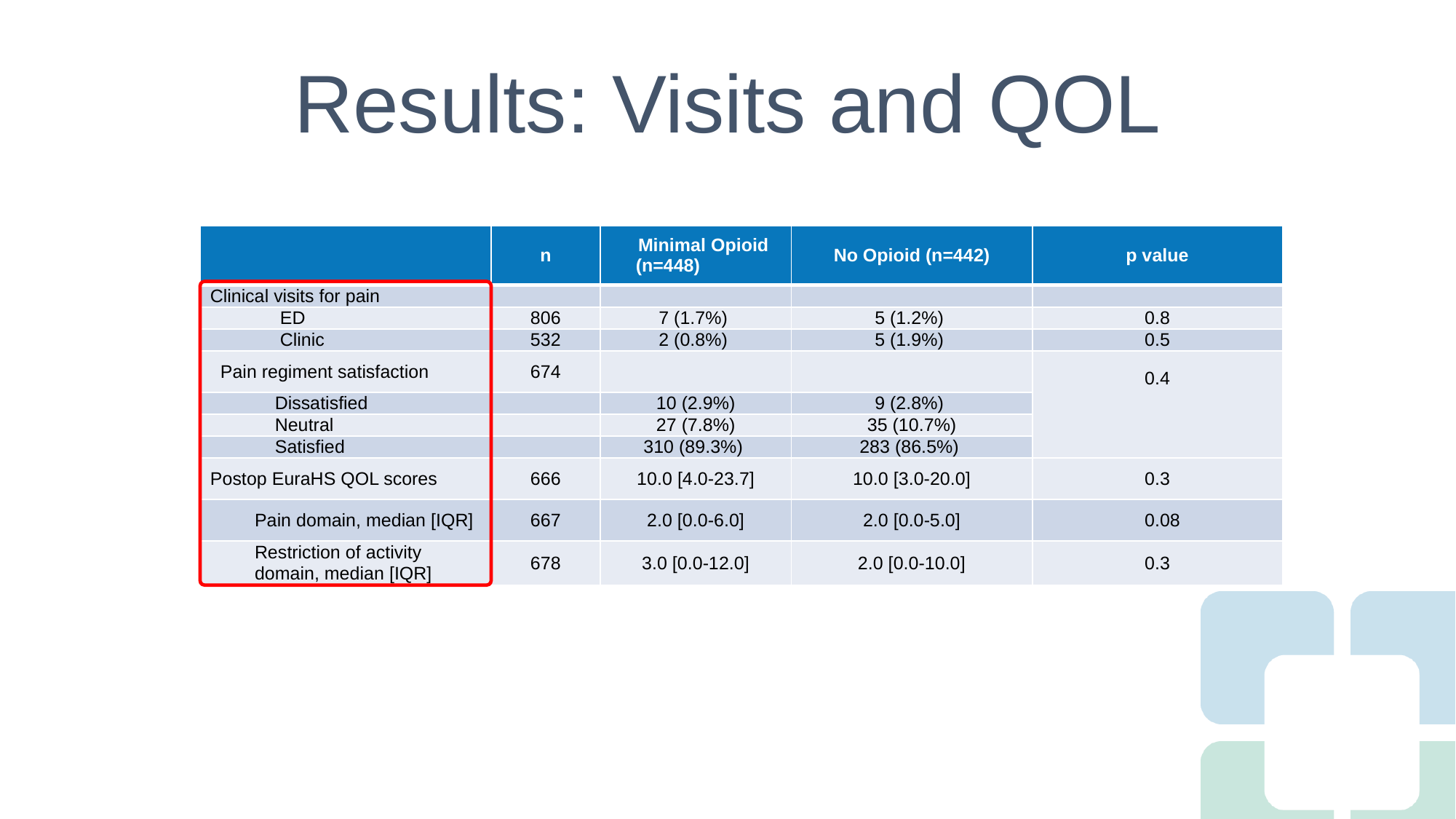

# Results: Visits and QOL

|  | n | Minimal Opioid (n=448) | No Opioid (n=442) | p value |
| --- | --- | --- | --- | --- |
| Clinical visits for pain |  |  |  |  |
| ED | 806 | 7 (1.7%) | 5 (1.2%) | 0.8 |
| Clinic | 532 | 2 (0.8%) | 5 (1.9%) | 0.5 |
| Pain regiment satisfaction | 674 |  |  | 0.4 |
| Dissatisfied |  | 10 (2.9%) | 9 (2.8%) |  |
| Neutral |  | 27 (7.8%) | 35 (10.7%) |  |
| Satisfied |  | 310 (89.3%) | 283 (86.5%) |  |
| Postop EuraHS QOL scores | 666 | 10.0 [4.0-23.7] | 10.0 [3.0-20.0] | 0.3 |
| Pain domain, median [IQR] | 667 | 2.0 [0.0-6.0] | 2.0 [0.0-5.0] | 0.08 |
| Restriction of activity domain, median [IQR] | 678 | 3.0 [0.0-12.0] | 2.0 [0.0-10.0] | 0.3 |